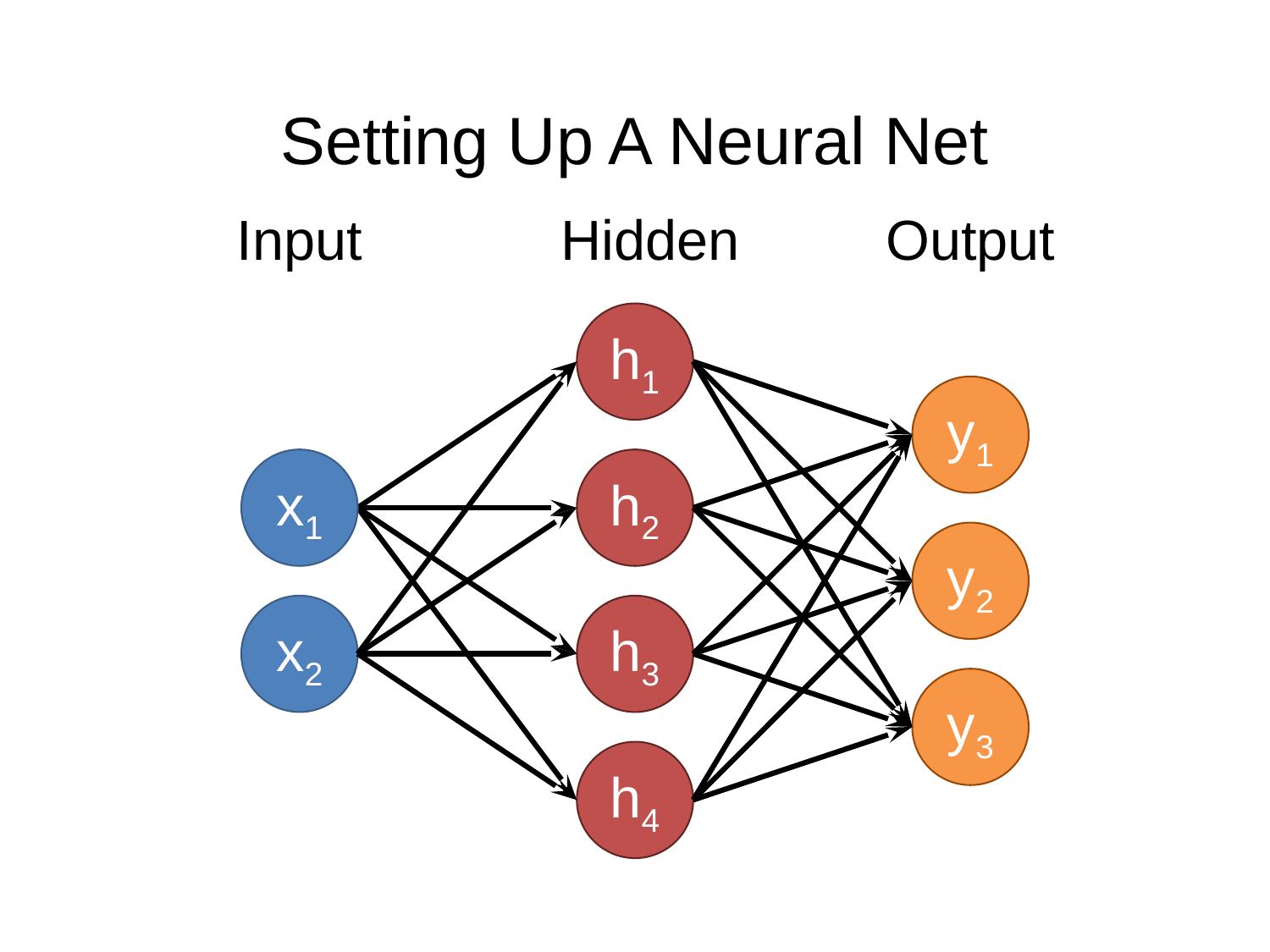

# Setting Up A Neural Net
Input
Hidden
Output
h1
h2
h3
h4
y1
y2
y3
x1
x2